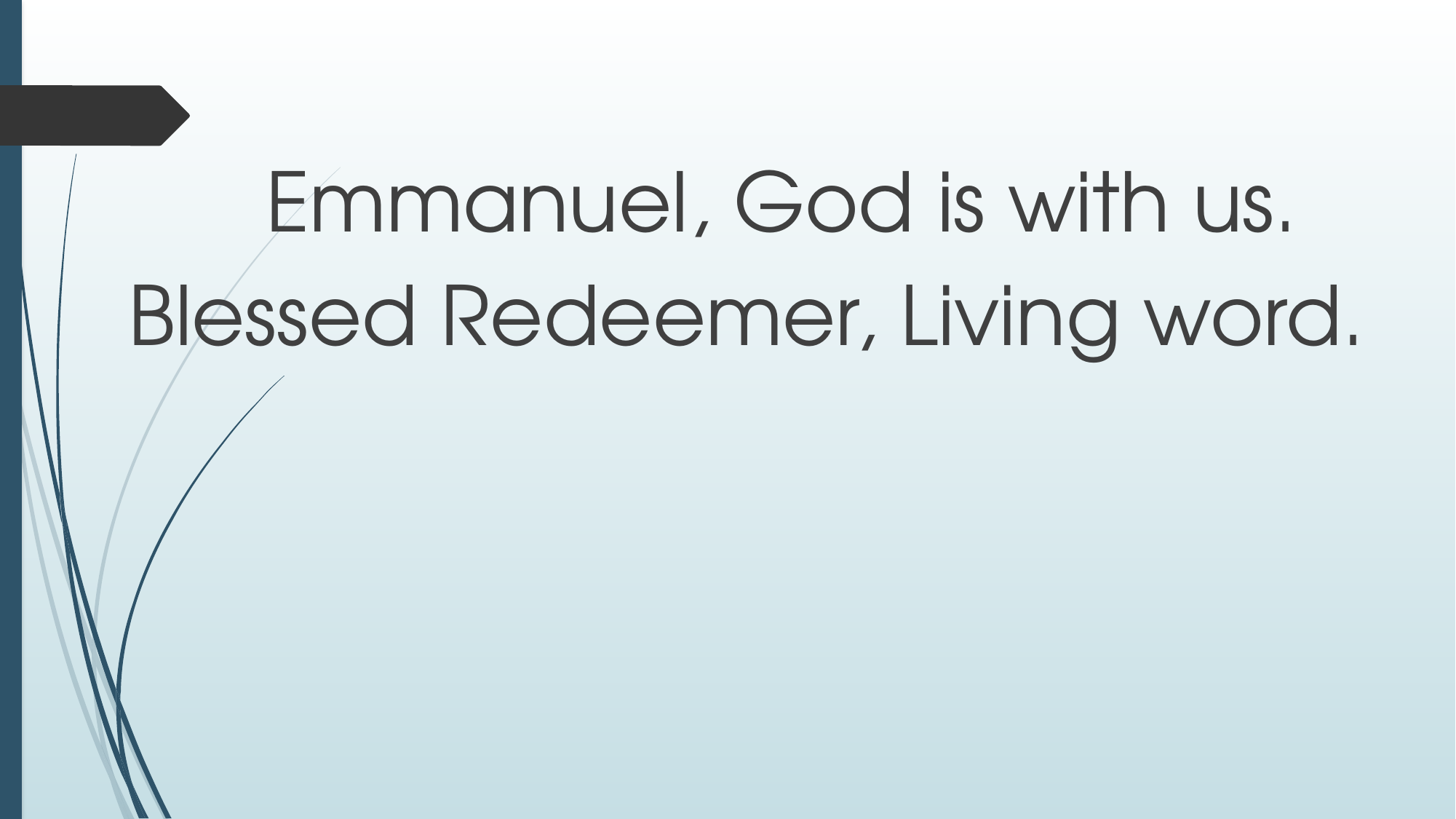

Emmanuel, God is with us.
Blessed Redeemer, Living word.